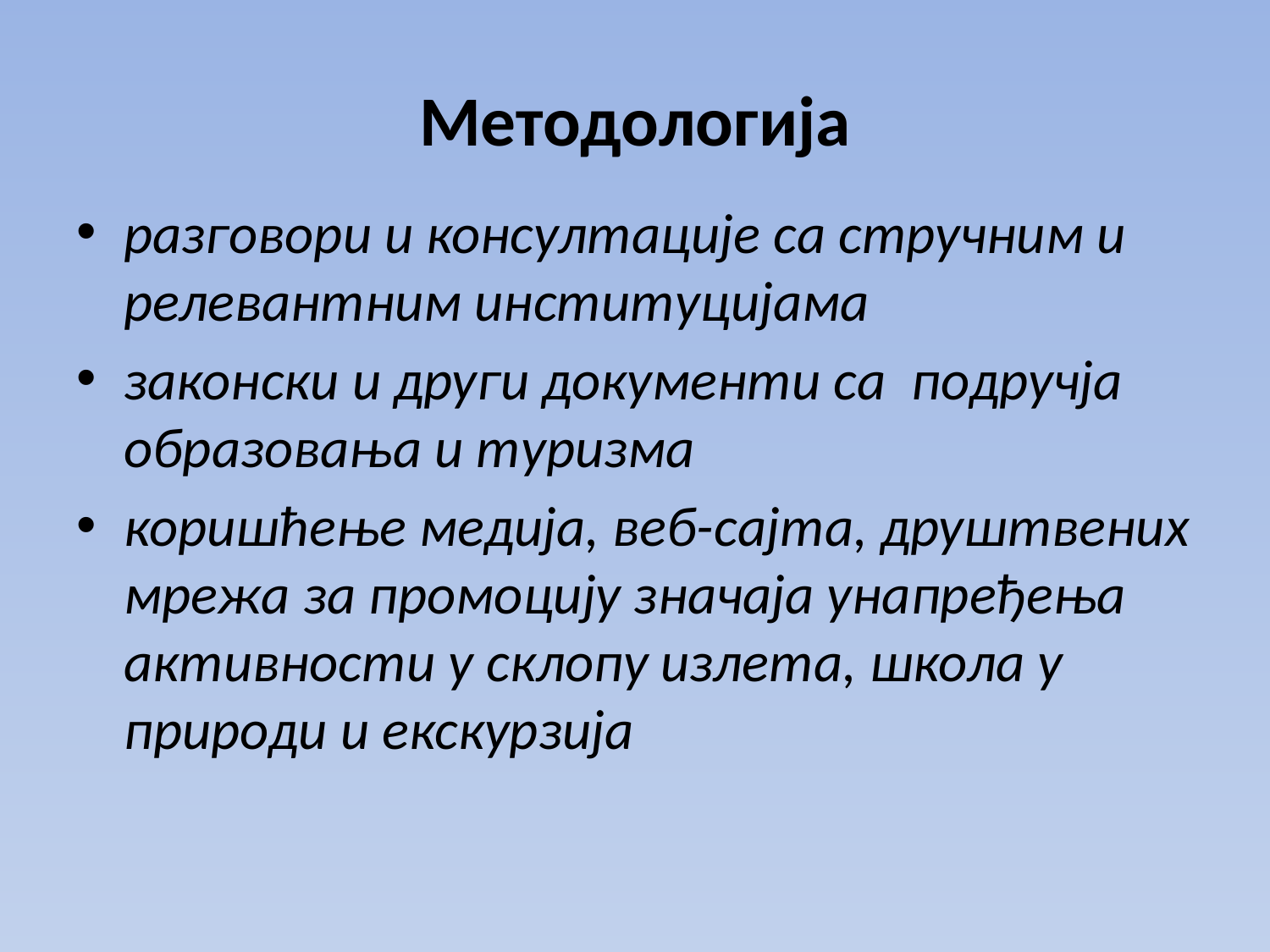

# Методологија
разговори и консултације са стручним и релевантним институцијама
законски и други документи са  подручја образовања и туризма
коришћење медија, веб-сајта, друштвених мрежа за промоцију значаја унапређења активности у склопу излета, школа у природи и екскурзија